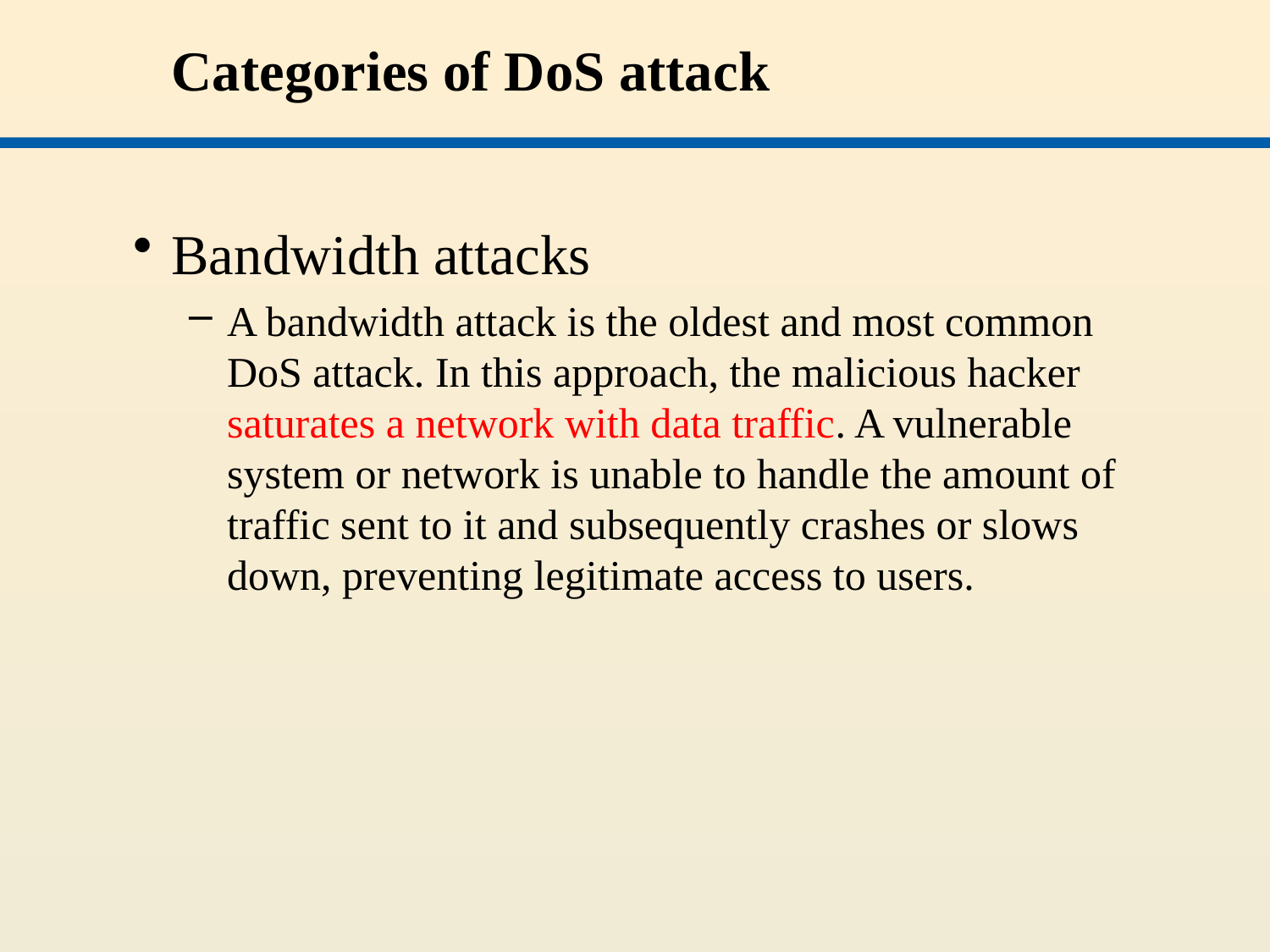

# Categories of DoS attack
Bandwidth attacks
A bandwidth attack is the oldest and most common DoS attack. In this approach, the malicious hacker saturates a network with data traffic. A vulnerable system or network is unable to handle the amount of traffic sent to it and subsequently crashes or slows down, preventing legitimate access to users.